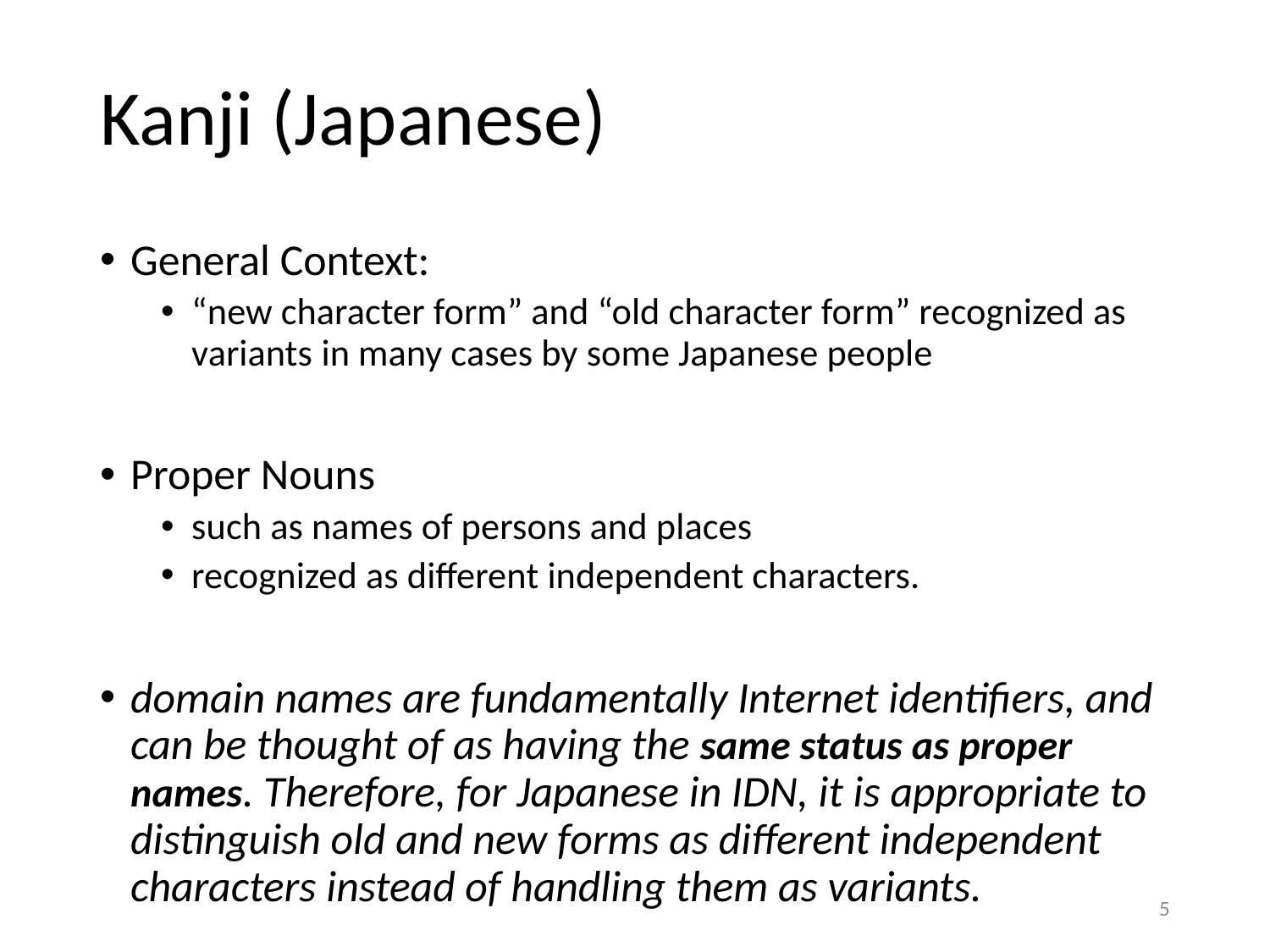

# Kanji (Japanese)
General Context:
“new character form” and “old character form” recognized as variants in many cases by some Japanese people

Proper Nouns
such as names of persons and places
recognized as different independent characters.

domain names are fundamentally Internet identifiers, and can be thought of as having the same status as proper names. Therefore, for Japanese in IDN, it is appropriate to distinguish old and new forms as different independent characters instead of handling them as variants.
5